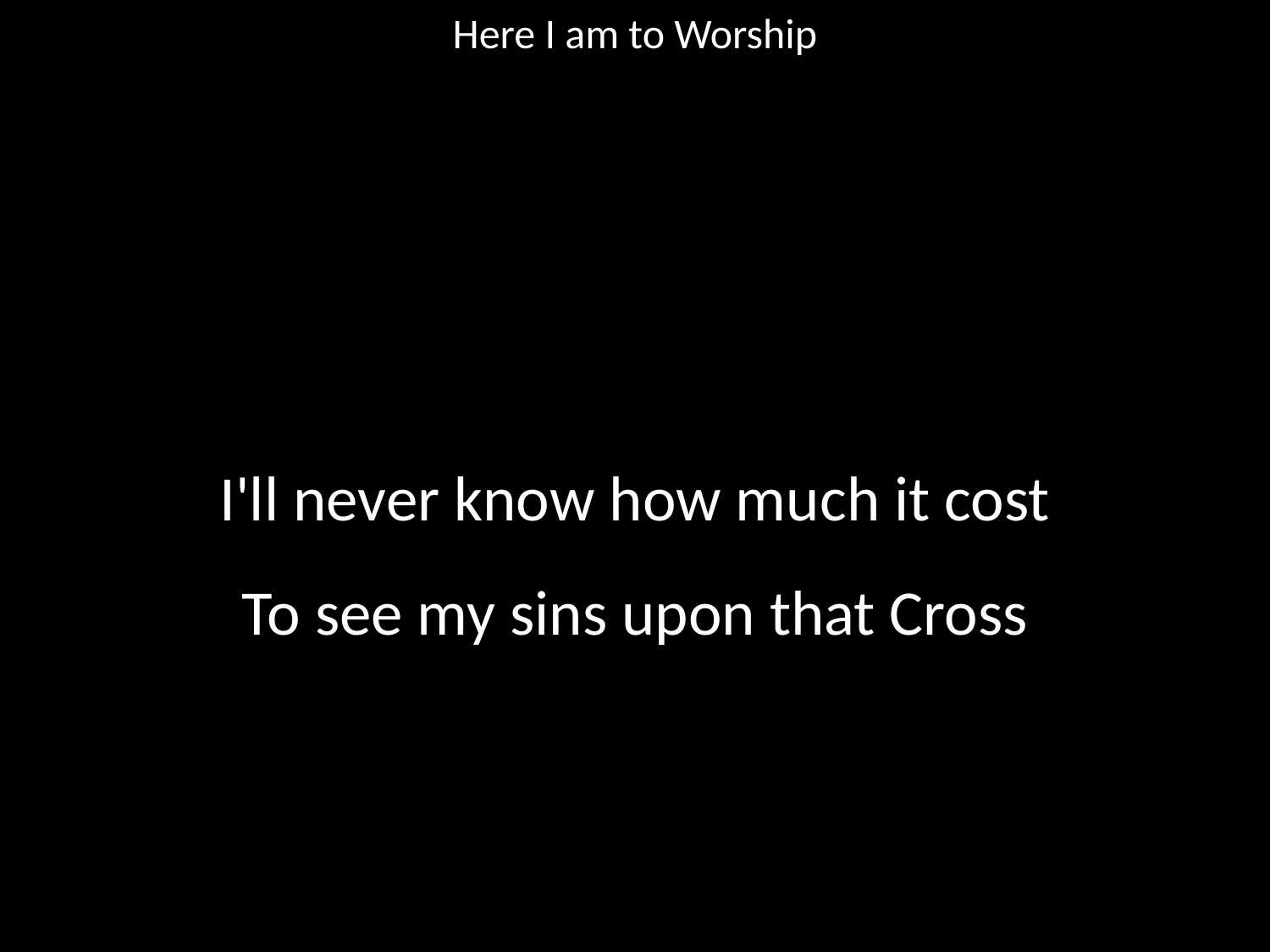

Here I am to Worship
#
I'll never know how much it cost
To see my sins upon that Cross